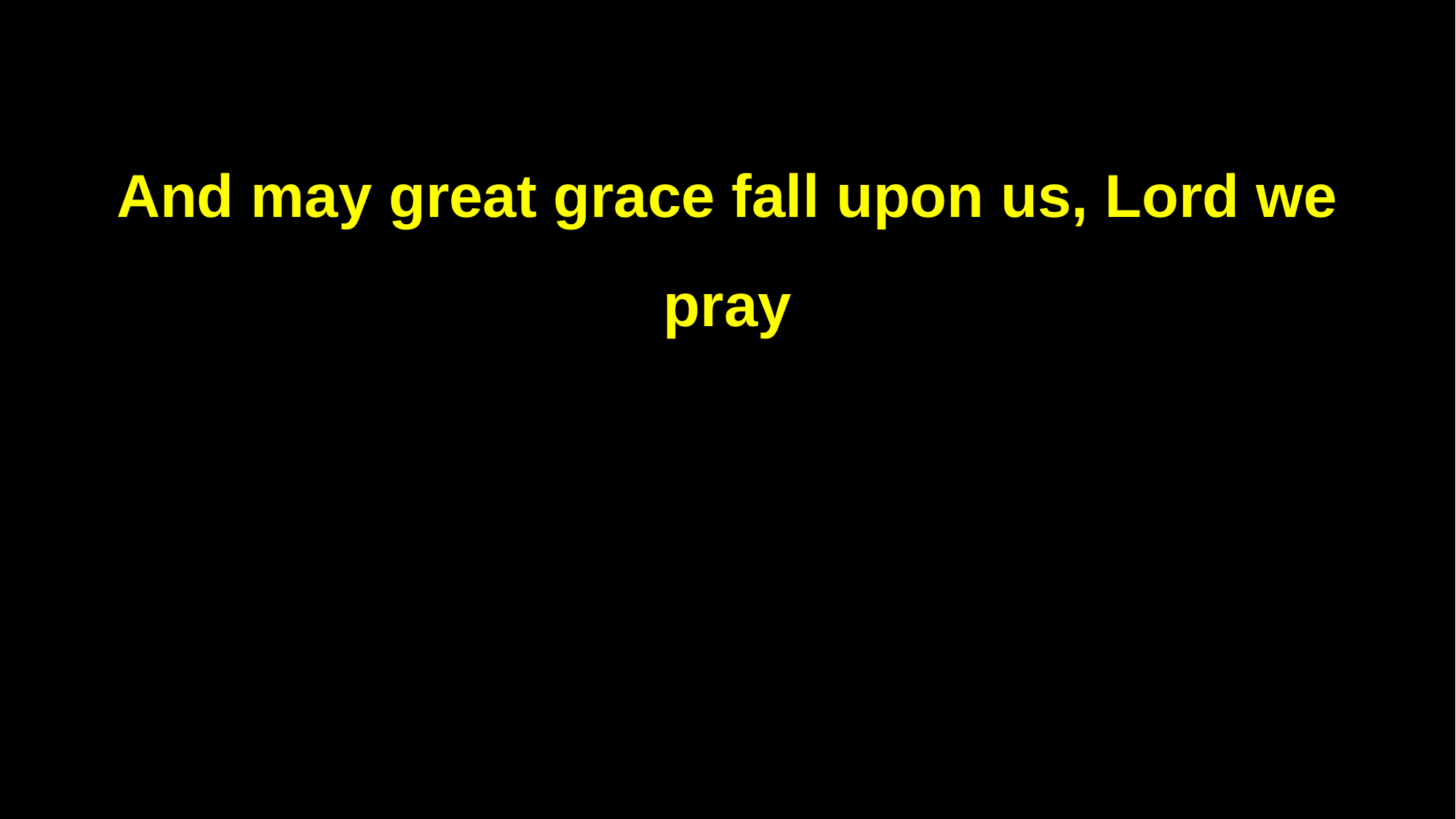

And may great grace fall upon us, Lord we pray